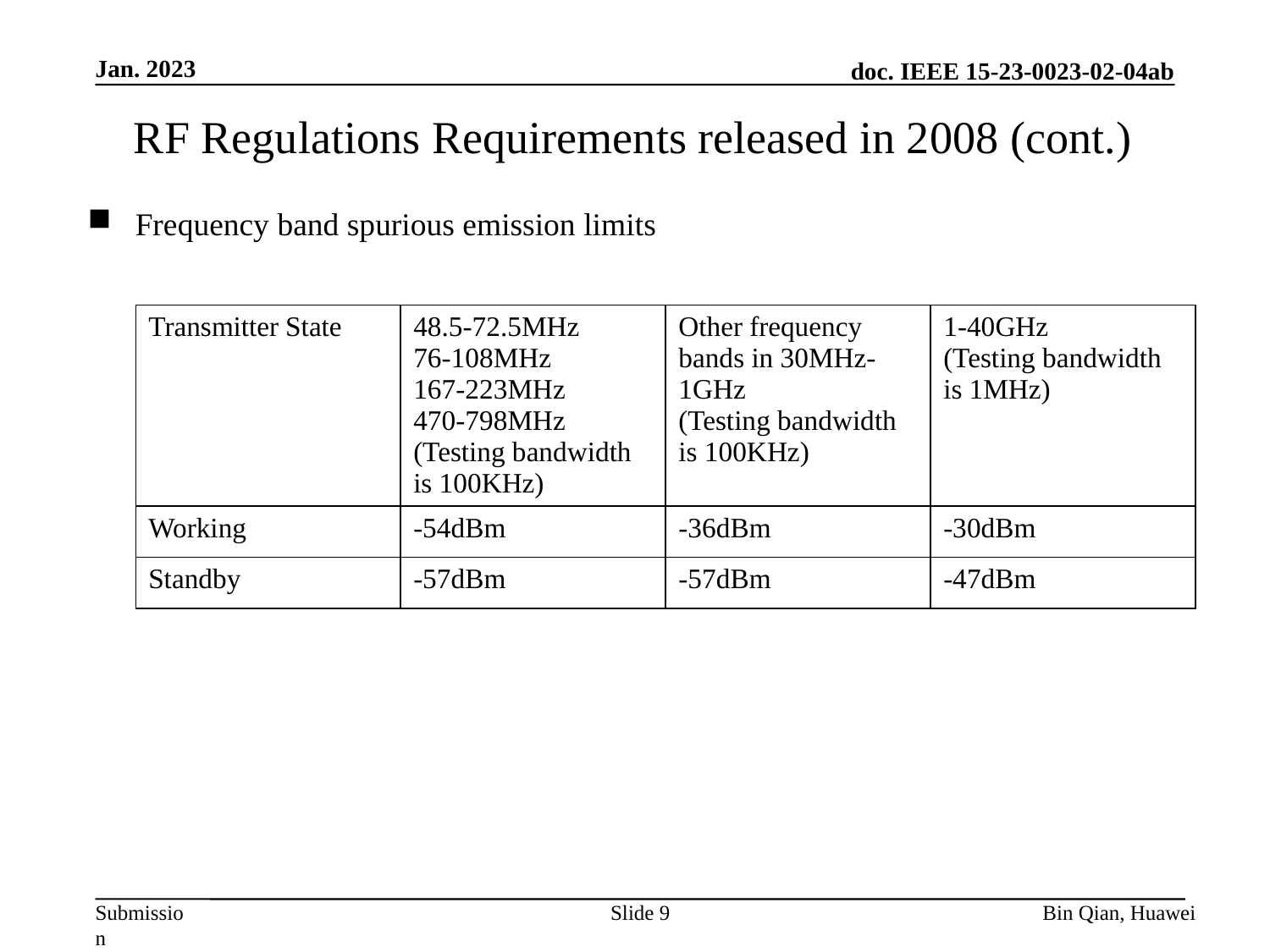

Jan. 2023
# RF Regulations Requirements released in 2008 (cont.)

Frequency band spurious emission limits
| Transmitter State | 48.5-72.5MHz 76-108MHz 167-223MHz 470-798MHz (Testing bandwidth is 100KHz) | Other frequency bands in 30MHz-1GHz (Testing bandwidth is 100KHz) | 1-40GHz (Testing bandwidth is 1MHz) |
| --- | --- | --- | --- |
| Working | -54dBm | -36dBm | -30dBm |
| Standby | -57dBm | -57dBm | -47dBm |
Slide 9
Bin Qian, Huawei